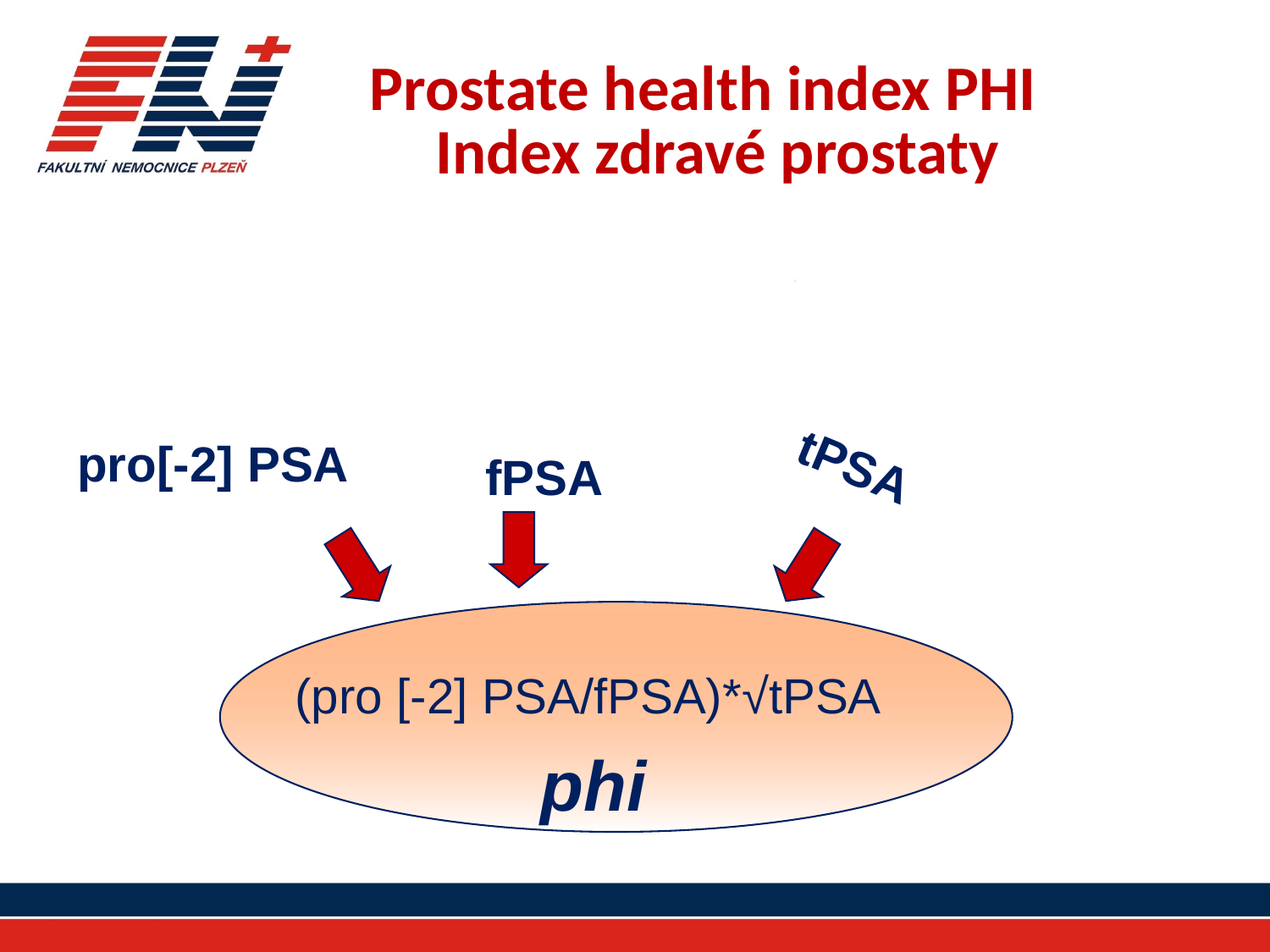

# Prostate health index PHI Index zdravé prostaty

pro[-2] PSA
tPSA
fPSA

(pro [-2] PSA/fPSA)*√tPSA
phi